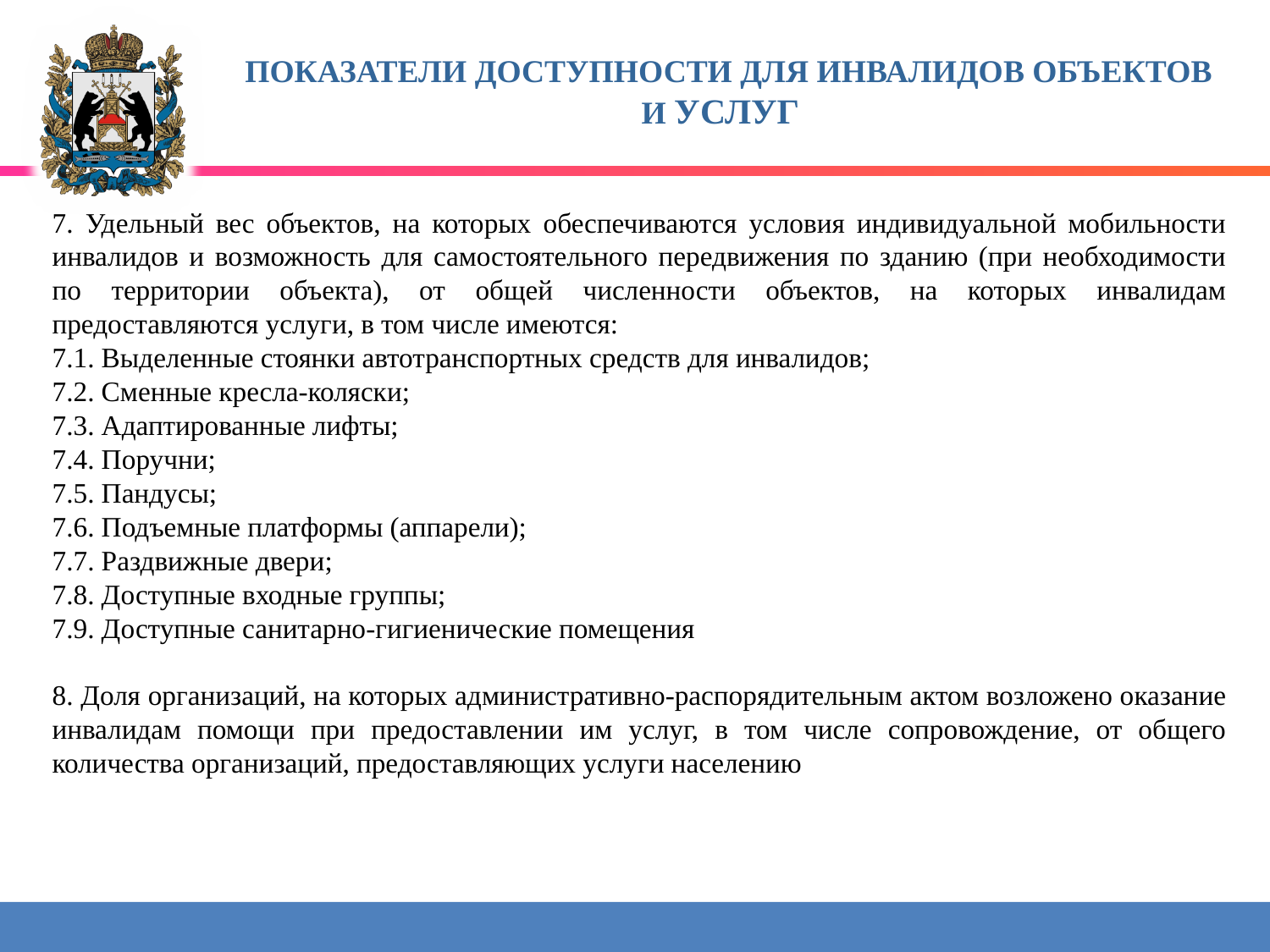

# ПОКАЗАТЕЛИ ДОСТУПНОСТИ ДЛЯ ИНВАЛИДОВ ОБЪЕКТОВ И УСЛУГ
7. Удельный вес объектов, на которых обеспечиваются условия индивидуальной мобильности инвалидов и возможность для самостоятельного передвижения по зданию (при необходимости по территории объекта), от общей численности объектов, на которых инвалидам предоставляются услуги, в том числе имеются:
7.1. Выделенные стоянки автотранспортных средств для инвалидов;
7.2. Сменные кресла-коляски;
7.3. Адаптированные лифты;
7.4. Поручни;
7.5. Пандусы;
7.6. Подъемные платформы (аппарели);
7.7. Раздвижные двери;
7.8. Доступные входные группы;
7.9. Доступные санитарно-гигиенические помещения

8. Доля организаций, на которых административно-распорядительным актом возложено оказание инвалидам помощи при предоставлении им услуг, в том числе сопровождение, от общего количества организаций, предоставляющих услуги населению